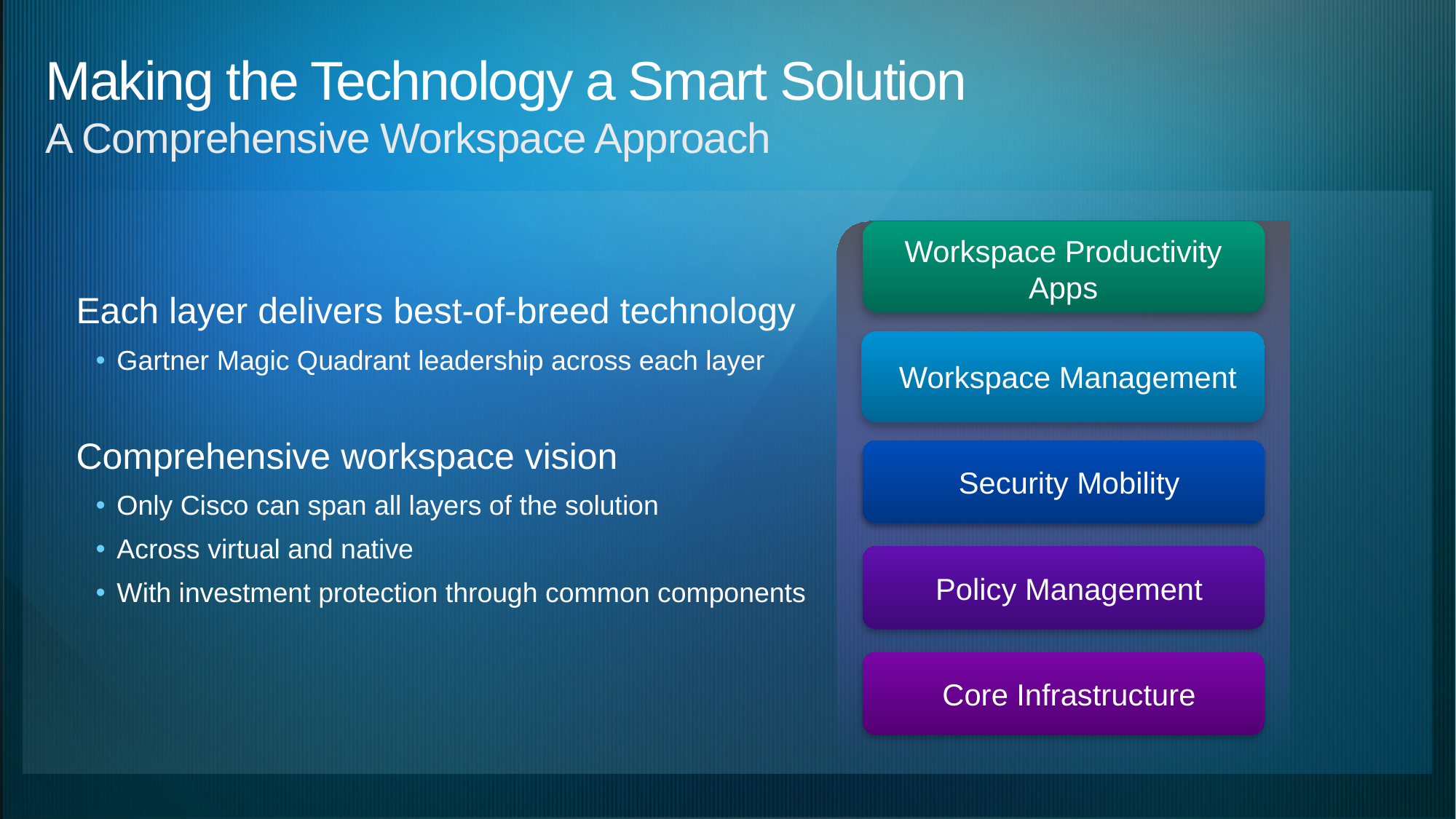

# Making the Technology a Smart Solution
A Comprehensive Workspace Approach

Workspace Productivity Apps
Each layer delivers best-of-breed technology
Gartner Magic Quadrant leadership across each layer

Comprehensive workspace vision
Only Cisco can span all layers of the solution
Across virtual and native
With investment protection through common components

Workspace Management

Security Mobility

Policy Management

Core Infrastructure